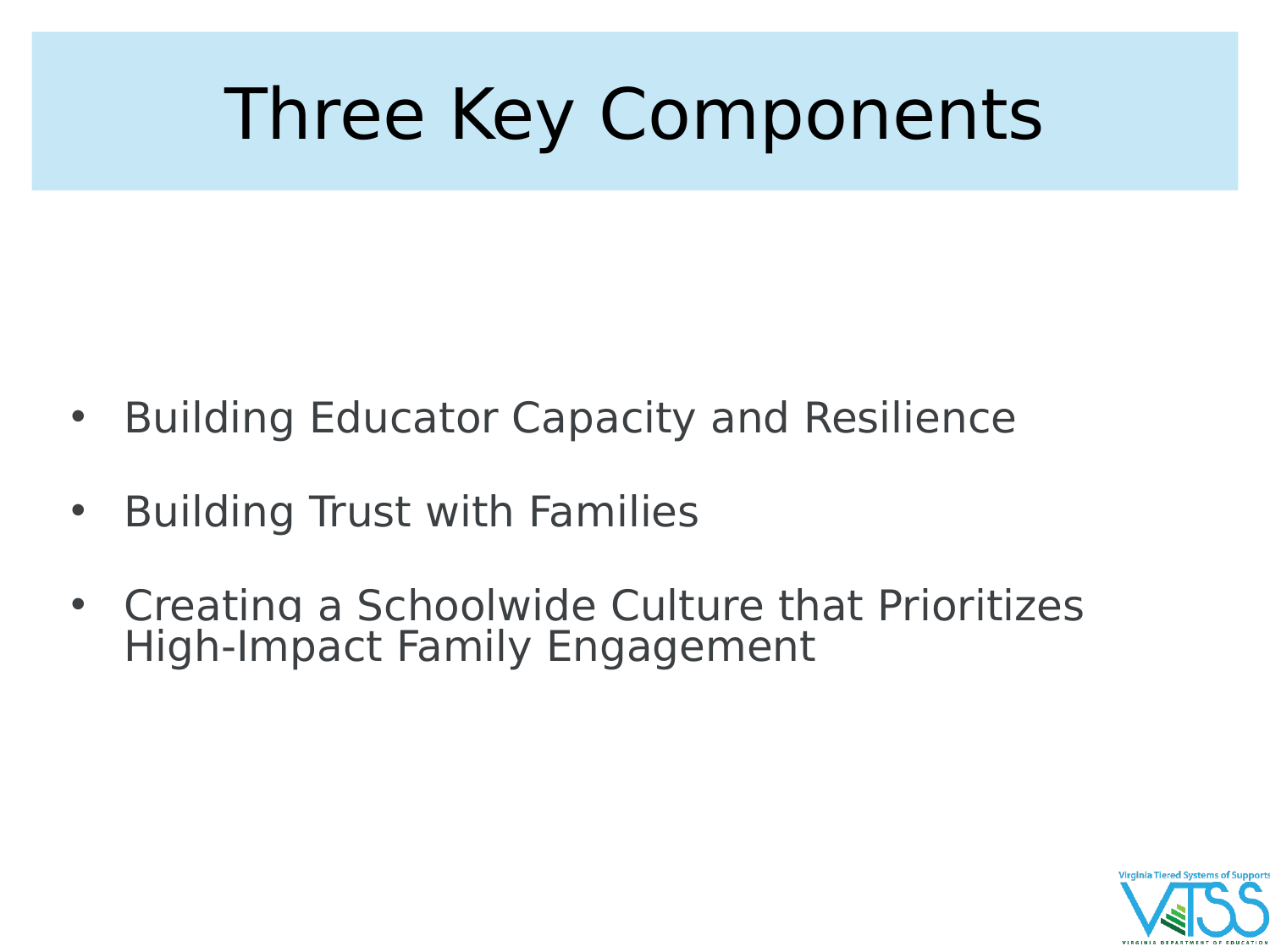

# Three Key Components

Building Educator Capacity and Resilience

Building Trust with Families

Creating a Schoolwide Culture that Prioritizes High-Impact Family Engagement